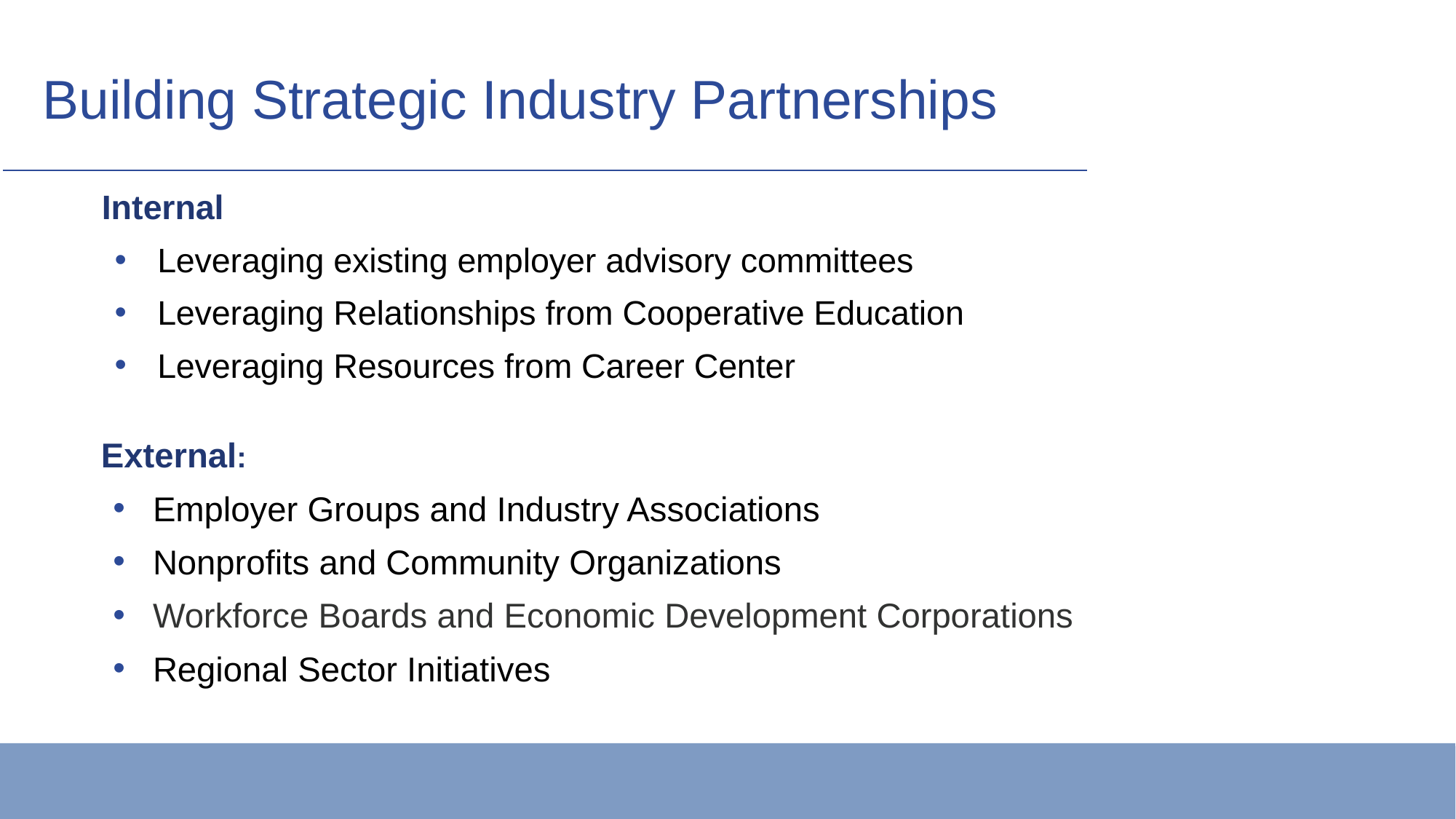

# Building Strategic Industry Partnerships
Internal
Leveraging existing employer advisory committees
Leveraging Relationships from Cooperative Education
Leveraging Resources from Career Center
External:
Employer Groups and Industry Associations
Nonprofits and Community Organizations
Workforce Boards and Economic Development Corporations
Regional Sector Initiatives